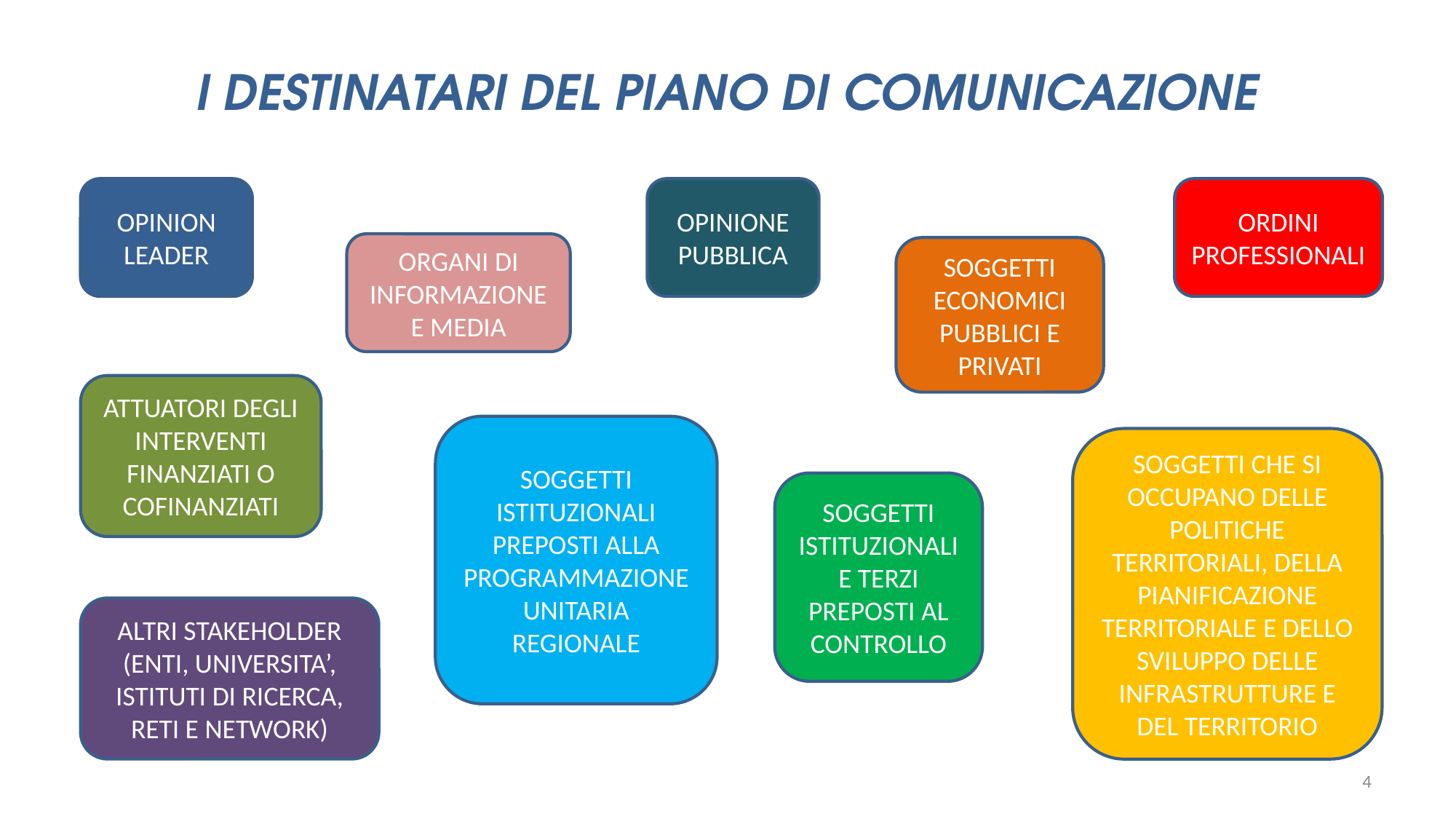

# I DESTINATARI DEL PIANO DI COMUNICAZIONE
OPINION LEADER
OPINIONE PUBBLICA
ORDINI PROFESSIONALI
ORGANI DI INFORMAZIONE E MEDIA
SOGGETTI ECONOMICI PUBBLICI E PRIVATI
ATTUATORI DEGLI INTERVENTI FINANZIATI O COFINANZIATI
SOGGETTI ISTITUZIONALI PREPOSTI ALLA PROGRAMMAZIONE UNITARIA REGIONALE
SOGGETTI CHE SI OCCUPANO DELLE POLITICHE TERRITORIALI, DELLA PIANIFICAZIONE TERRITORIALE E DELLO SVILUPPO DELLE INFRASTRUTTURE E DEL TERRITORIO
SOGGETTI ISTITUZIONALI E TERZI PREPOSTI AL CONTROLLO
ALTRI STAKEHOLDER (ENTI, UNIVERSITA’, ISTITUTI DI RICERCA, RETI E NETWORK)
4